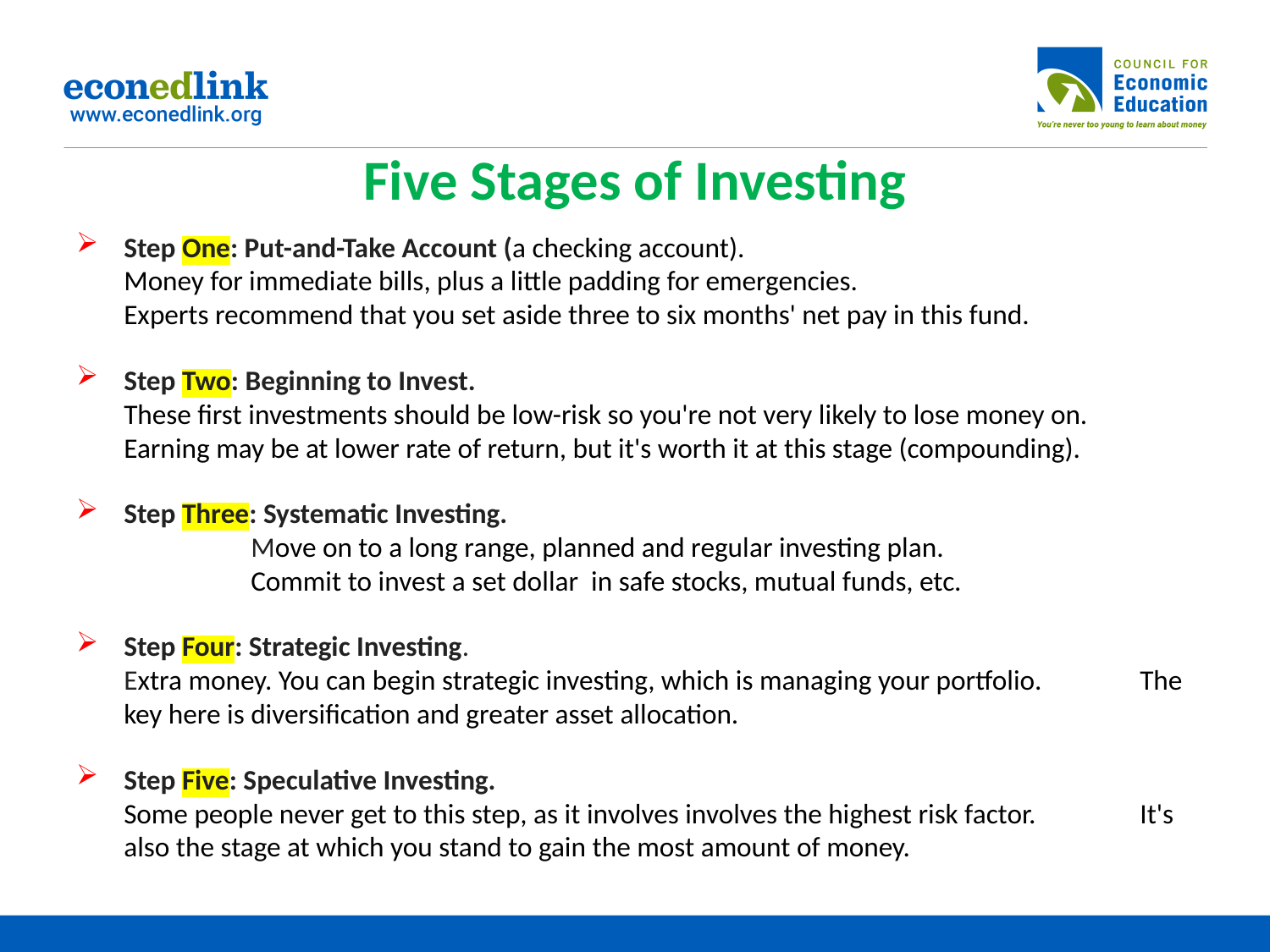

# Five Stages of Investing
Step One: Put-and-Take Account (a checking account).				Money for immediate bills, plus a little padding for emergencies. 			Experts recommend that you set aside three to six months' net pay in this fund.
Step Two: Beginning to Invest. 						These first investments should be low-risk so you're not very likely to lose money on. 	Earning may be at lower rate of return, but it's worth it at this stage (compounding).
Step Three: Systematic Investing. 						Move on to a long range, planned and regular investing plan.			Commit to invest a set dollar  in safe stocks, mutual funds, etc.
Step Four: Strategic Investing. 						Extra money. You can begin strategic investing, which is managing your portfolio.	The key here is diversification and greater asset allocation.
Step Five: Speculative Investing.						Some people never get to this step, as it involves involves the highest risk factor.	It's also the stage at which you stand to gain the most amount of money.